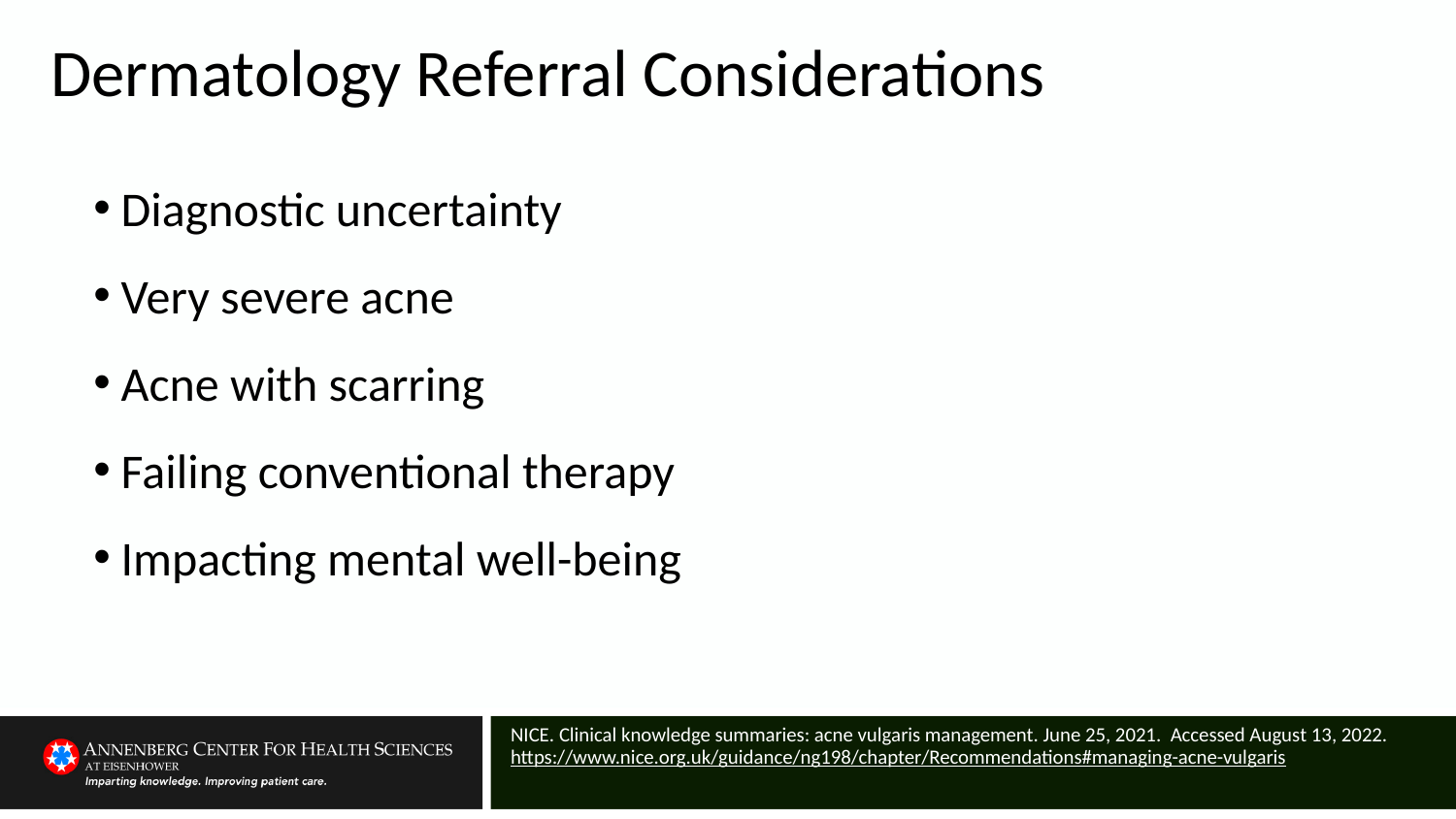

# Dermatology Referral Considerations
Diagnostic uncertainty
Very severe acne
Acne with scarring
Failing conventional therapy
Impacting mental well-being
NICE. Clinical knowledge summaries: acne vulgaris management. June 25, 2021.  Accessed August 13, 2022. https://www.nice.org.uk/guidance/ng198/chapter/Recommendations#managing-acne-vulgaris